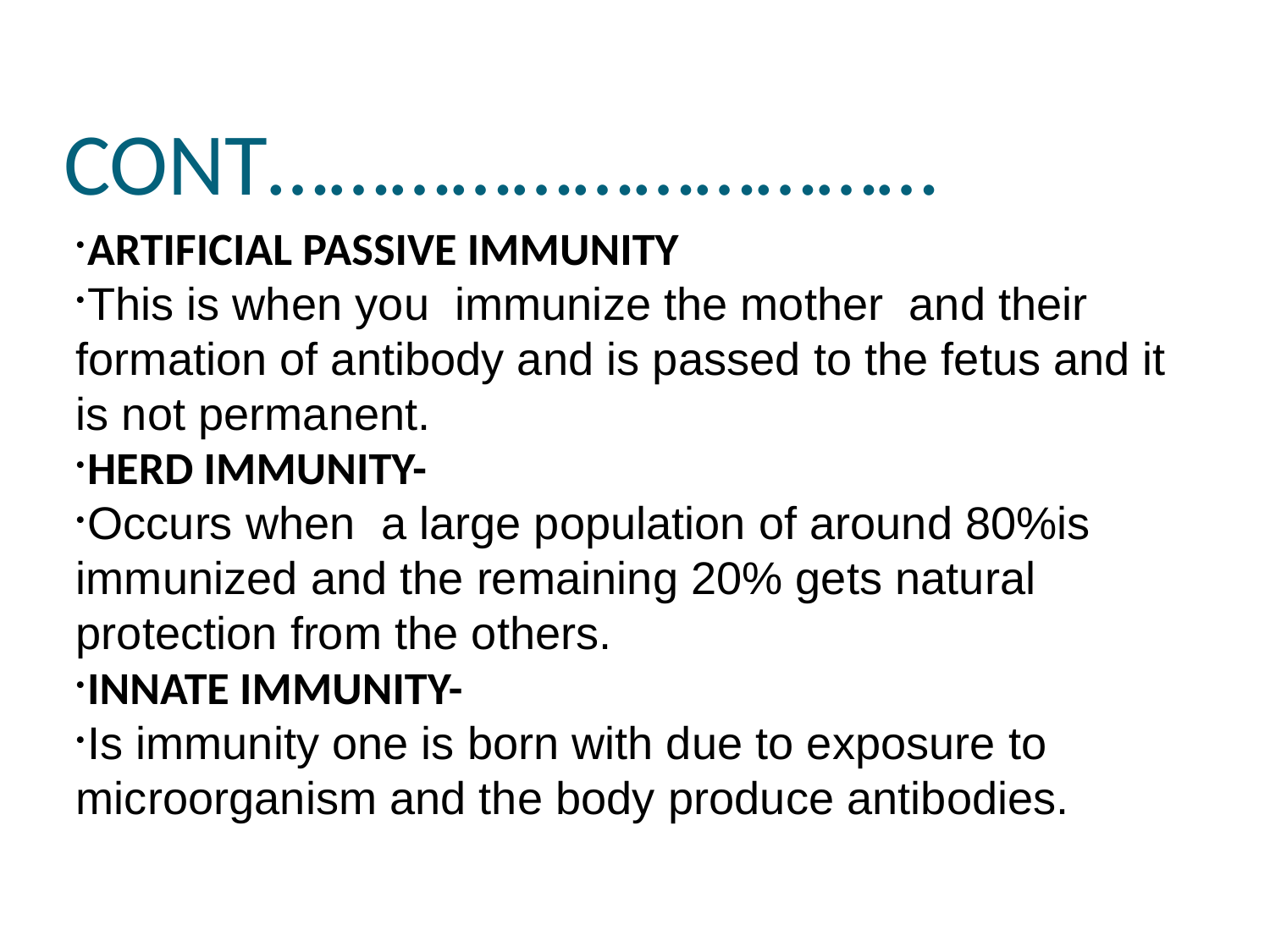

CONT……………………………
ARTIFICIAL PASSIVE IMMUNITY
This is when you  immunize the mother  and their formation of antibody and is passed to the fetus and it is not permanent.
HERD IMMUNITY-
Occurs when  a large population of around 80%is immunized and the remaining 20% gets natural protection from the others.
INNATE IMMUNITY-
Is immunity one is born with due to exposure to microorganism and the body produce antibodies.